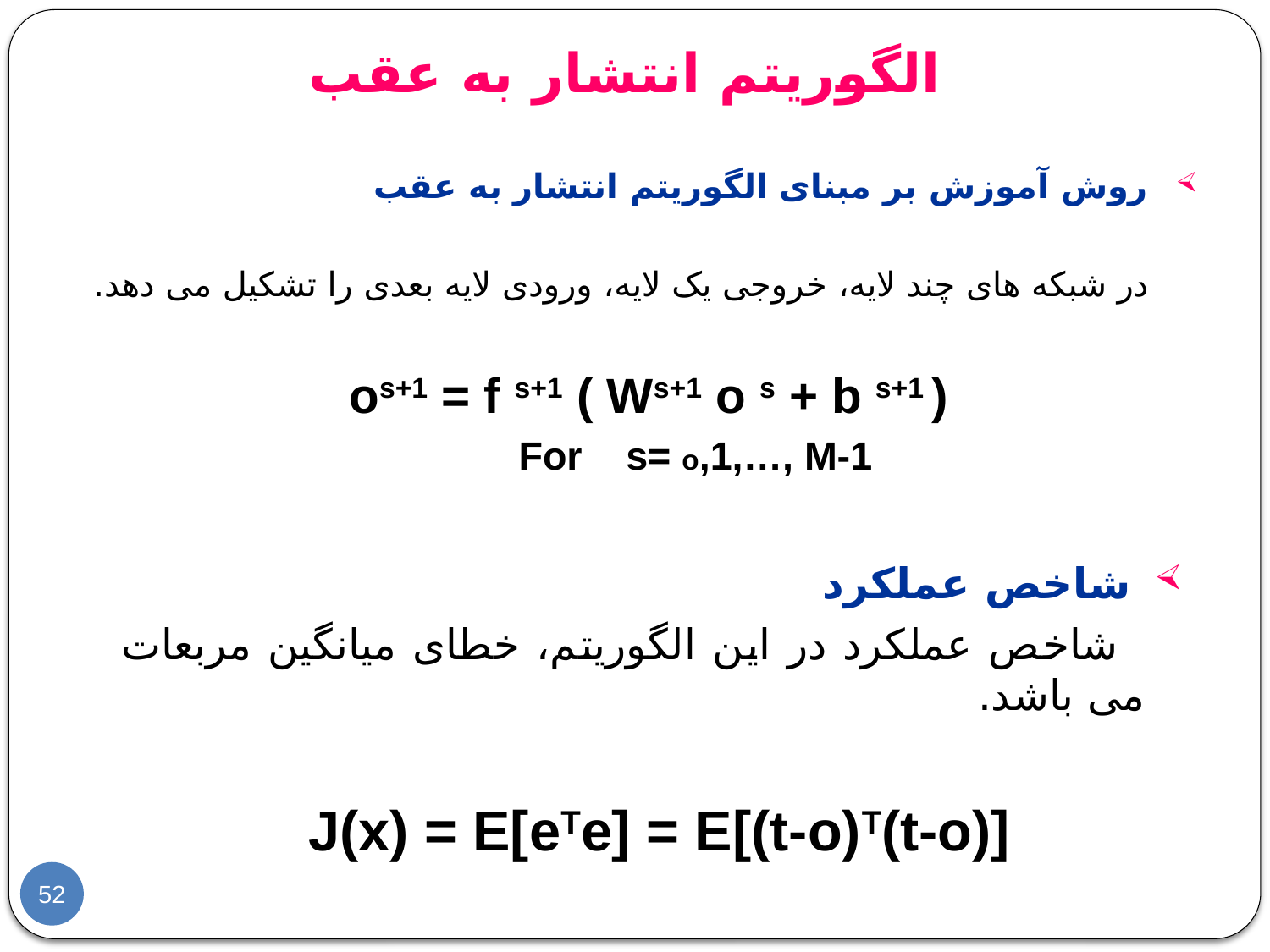

# الگوریتم انتشار به عقب
 روش آموزش بر مبنای الگوريتم انتشار به عقب

    در شبکه های چند لايه، خروجی يک لايه، ورودی لايه بعدی را تشکيل می دهد.

os+1 = f s+1 ( Ws+1 o s + b s+1 )
For    s= o,1,…, M-1
 شاخص عملکرد
    شاخص عملکرد در اين الگوريتم، خطای ميانگين مربعات می باشد.

J(x) = E[eTe] = E[(t-o)T(t-o)]
52